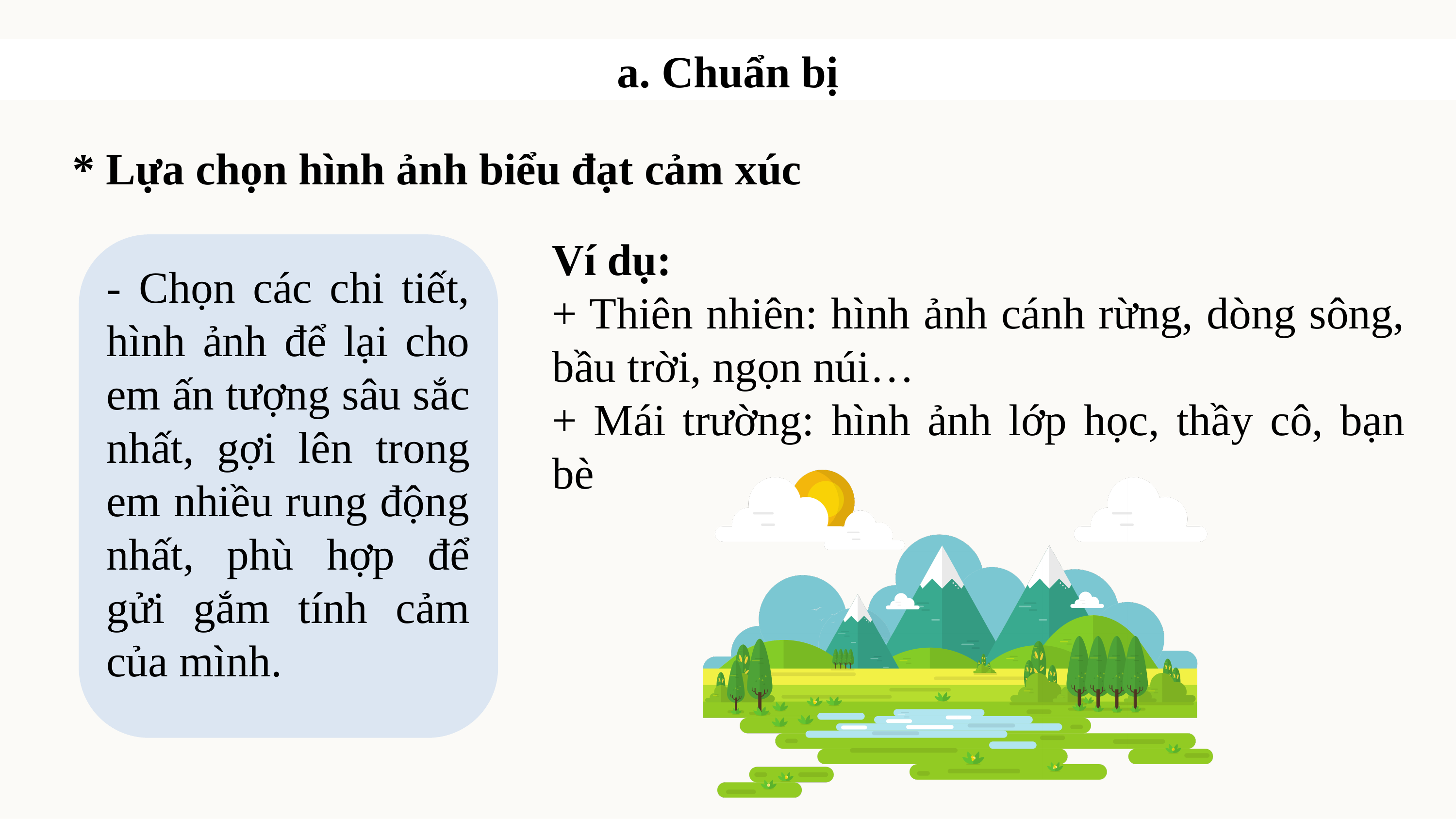

a. Chuẩn bị
* Lựa chọn hình ảnh biểu đạt cảm xúc
Ví dụ:
+ Thiên nhiên: hình ảnh cánh rừng, dòng sông, bầu trời, ngọn núi…
+ Mái trường: hình ảnh lớp học, thầy cô, bạn bè
- Chọn các chi tiết, hình ảnh để lại cho em ấn tượng sâu sắc nhất, gợi lên trong em nhiều rung động nhất, phù hợp để gửi gắm tính cảm của mình.